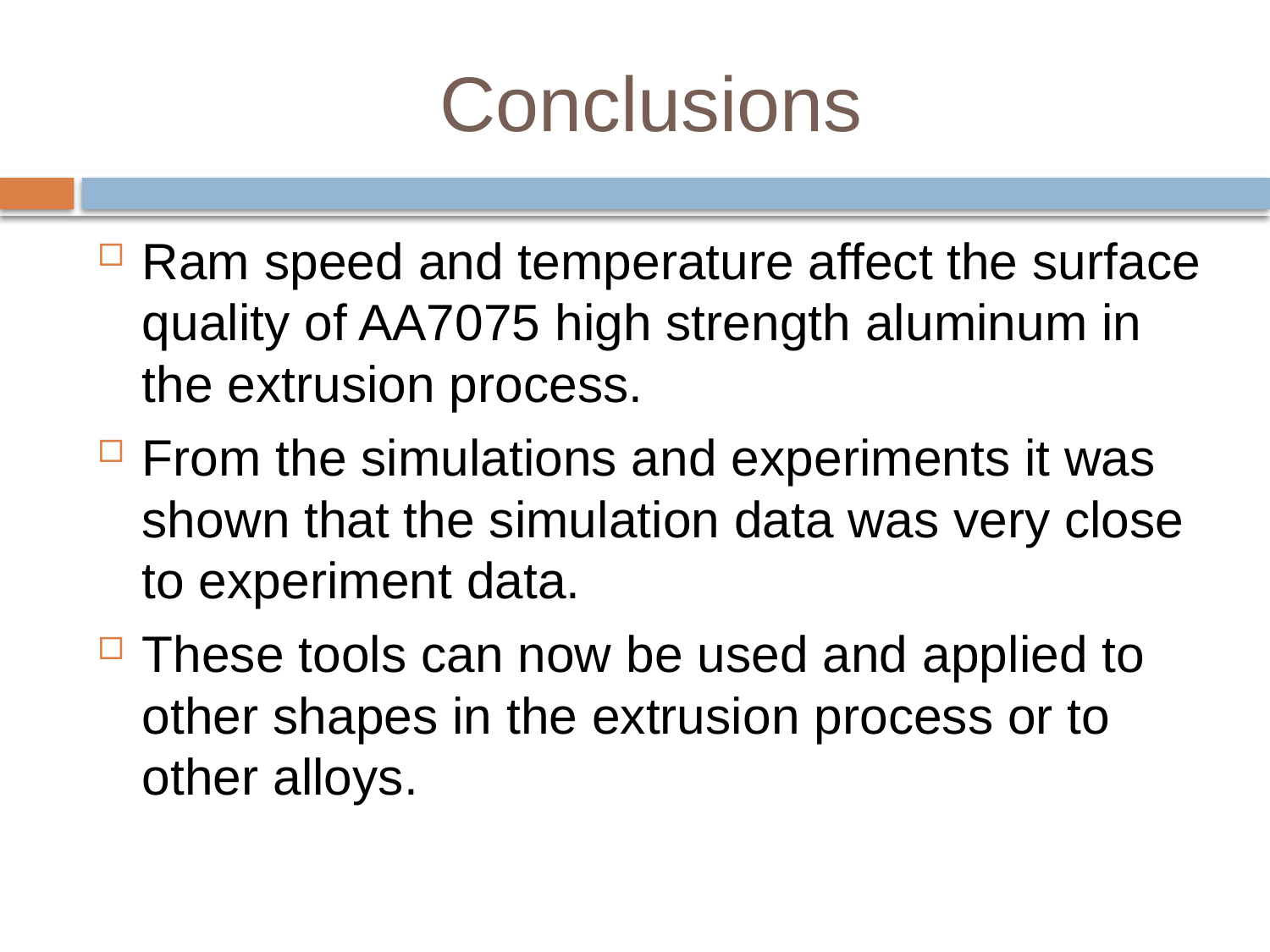

# Conclusions
Ram speed and temperature affect the surface quality of AA7075 high strength aluminum in the extrusion process.
From the simulations and experiments it was shown that the simulation data was very close to experiment data.
These tools can now be used and applied to other shapes in the extrusion process or to other alloys.